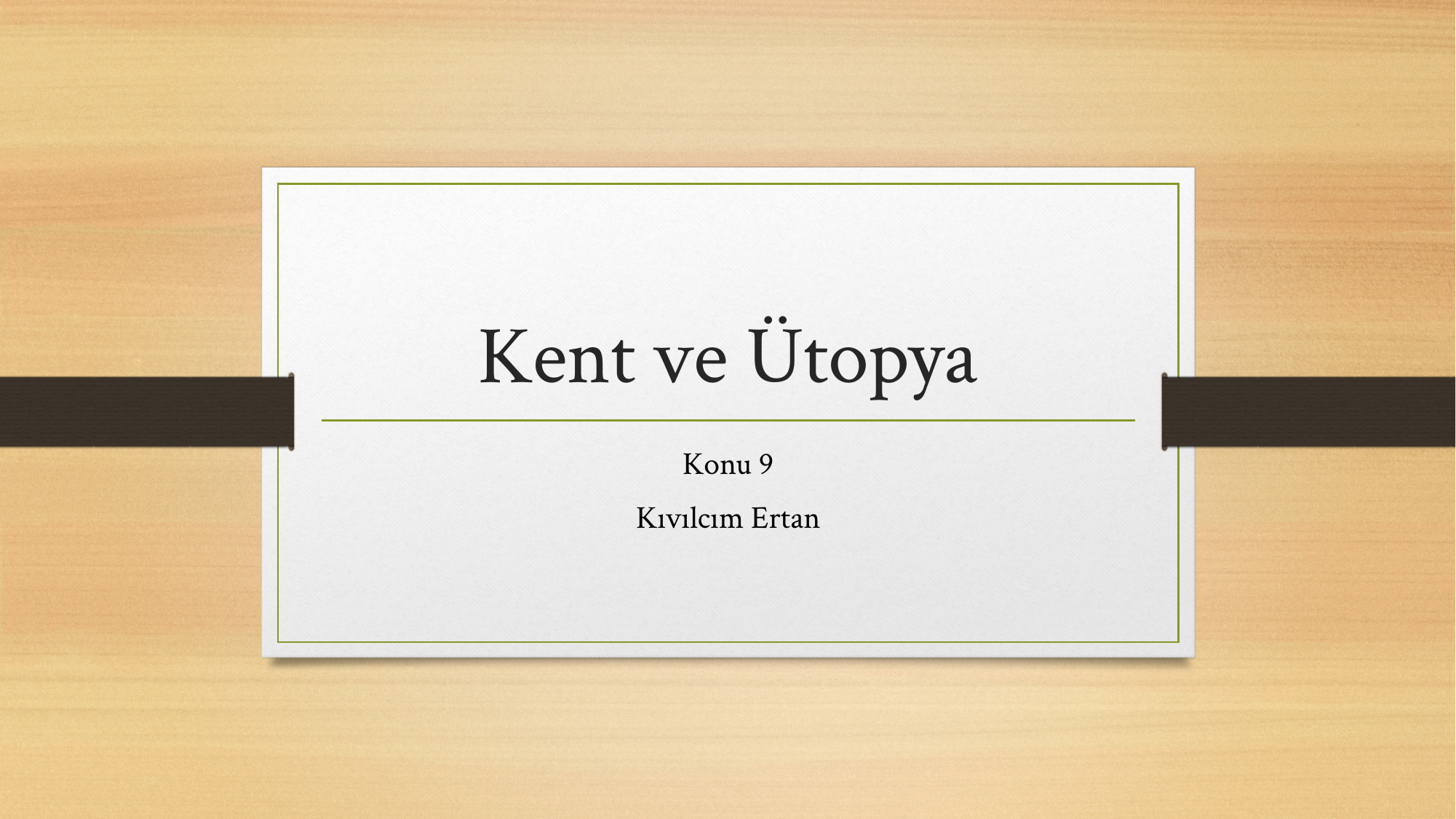

# Kent ve Ütopya
Konu 9
Kıvılcım Ertan